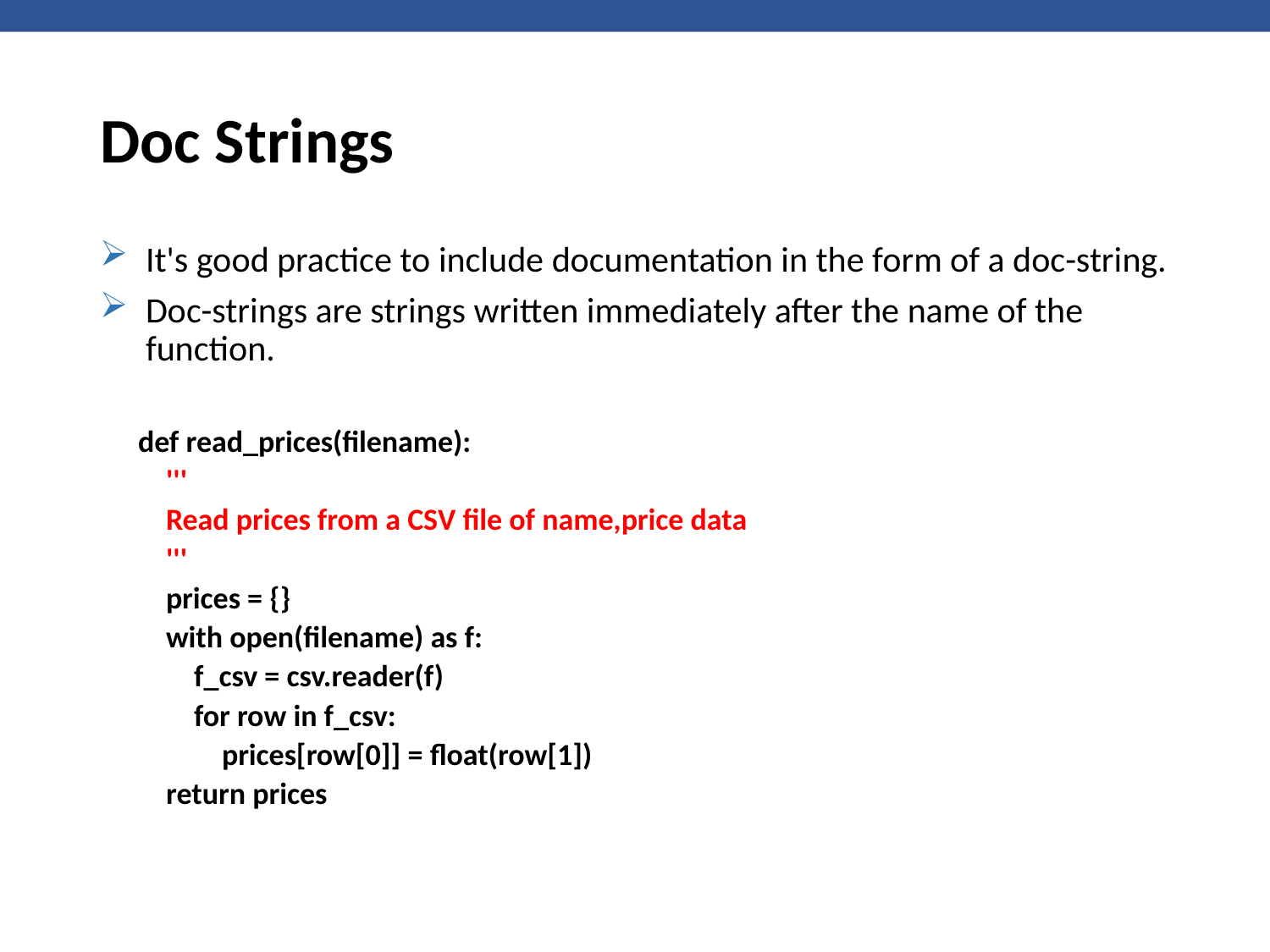

# Doc Strings
It's good practice to include documentation in the form of a doc-string.
Doc-strings are strings written immediately after the name of the function.

def read_prices(filename):
    '''
    Read prices from a CSV file of name,price data
    '''
    prices = {}
    with open(filename) as f:
        f_csv = csv.reader(f)
        for row in f_csv:
            prices[row[0]] = float(row[1])
    return prices